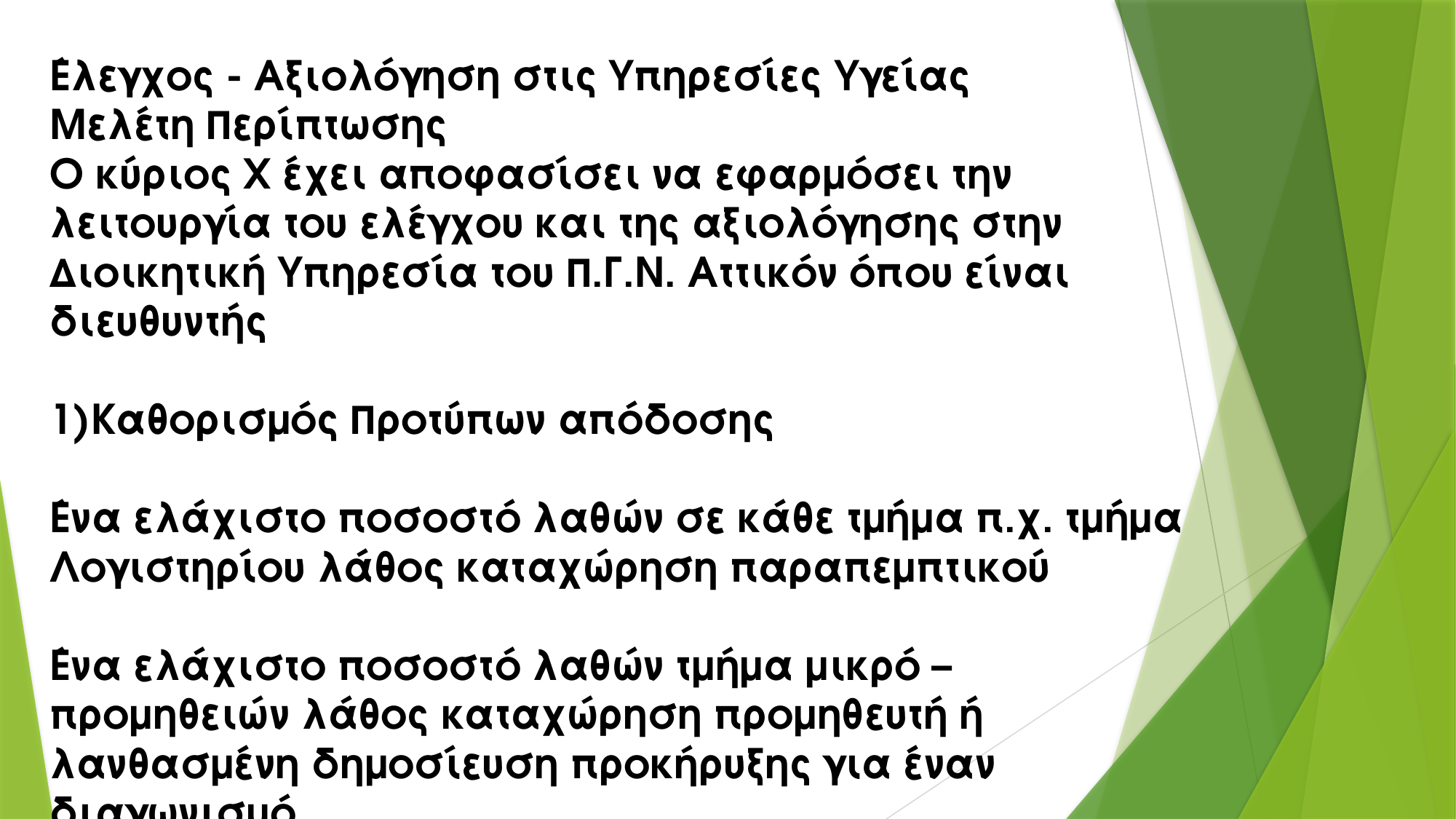

Έλεγχος - Αξιολόγηση στις Υπηρεσίες Υγείας
Μελέτη Περίπτωσης
Ο κύριος Χ έχει αποφασίσει να εφαρμόσει την λειτουργία του ελέγχου και της αξιολόγησης στην Διοικητική Υπηρεσία του Π.Γ.Ν. Αττικόν όπου είναι διευθυντής

Καθορισμός Προτύπων απόδοσης

Ένα ελάχιστο ποσοστό λαθών σε κάθε τμήμα π.χ. τμήμα Λογιστηρίου λάθος καταχώρηση παραπεμπτικού

Ένα ελάχιστο ποσοστό λαθών τμήμα μικρό – προμηθειών λάθος καταχώρηση προμηθευτή ή λανθασμένη δημοσίευση προκήρυξης για έναν διαγωνισμό